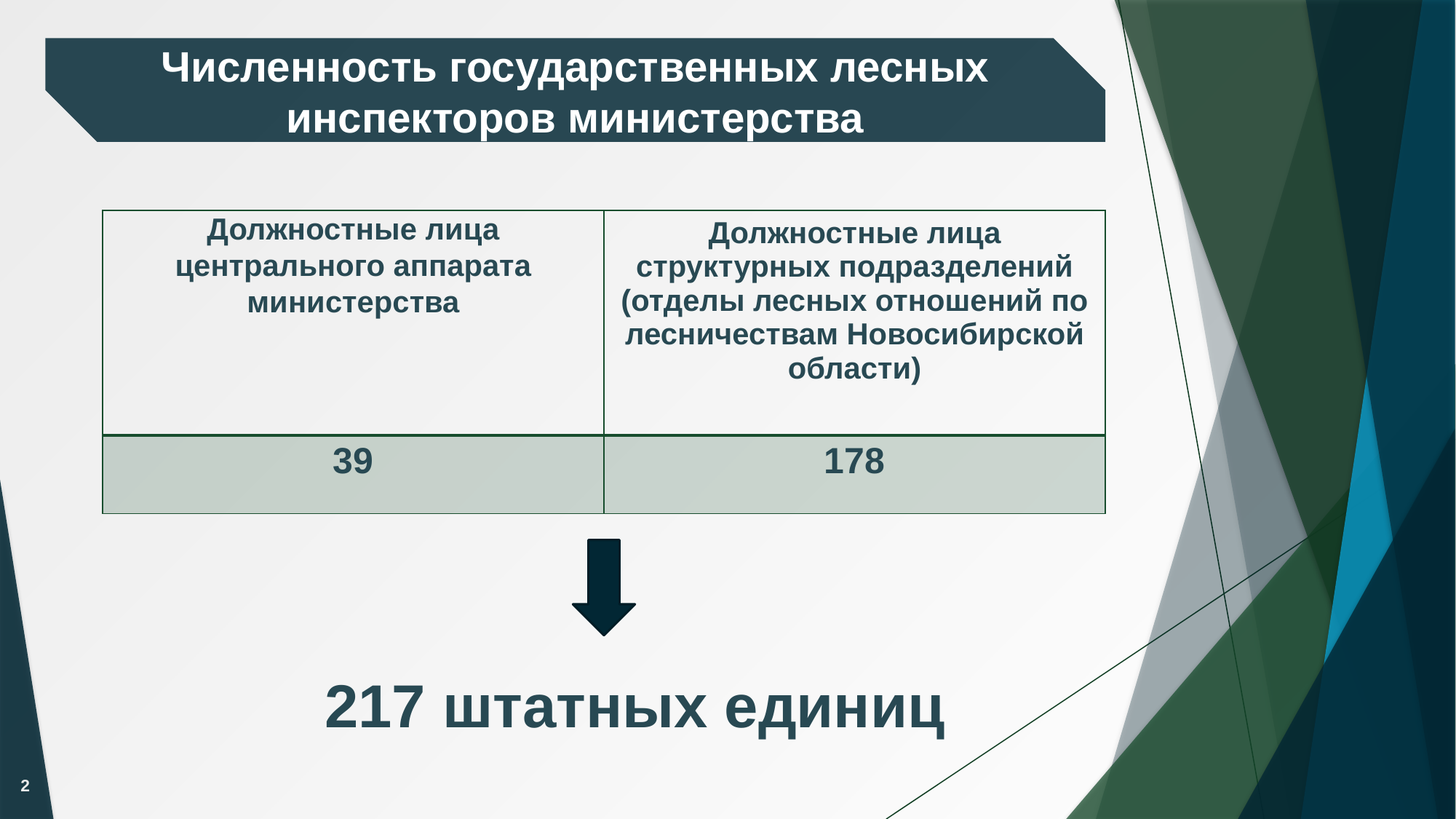

Численность государственных лесных инспекторов министерства
| Должностные лица центрального аппарата министерства | Должностные лица структурных подразделений (отделы лесных отношений по лесничествам Новосибирской области) |
| --- | --- |
| 39 | 178 |

217 штатных единиц
2